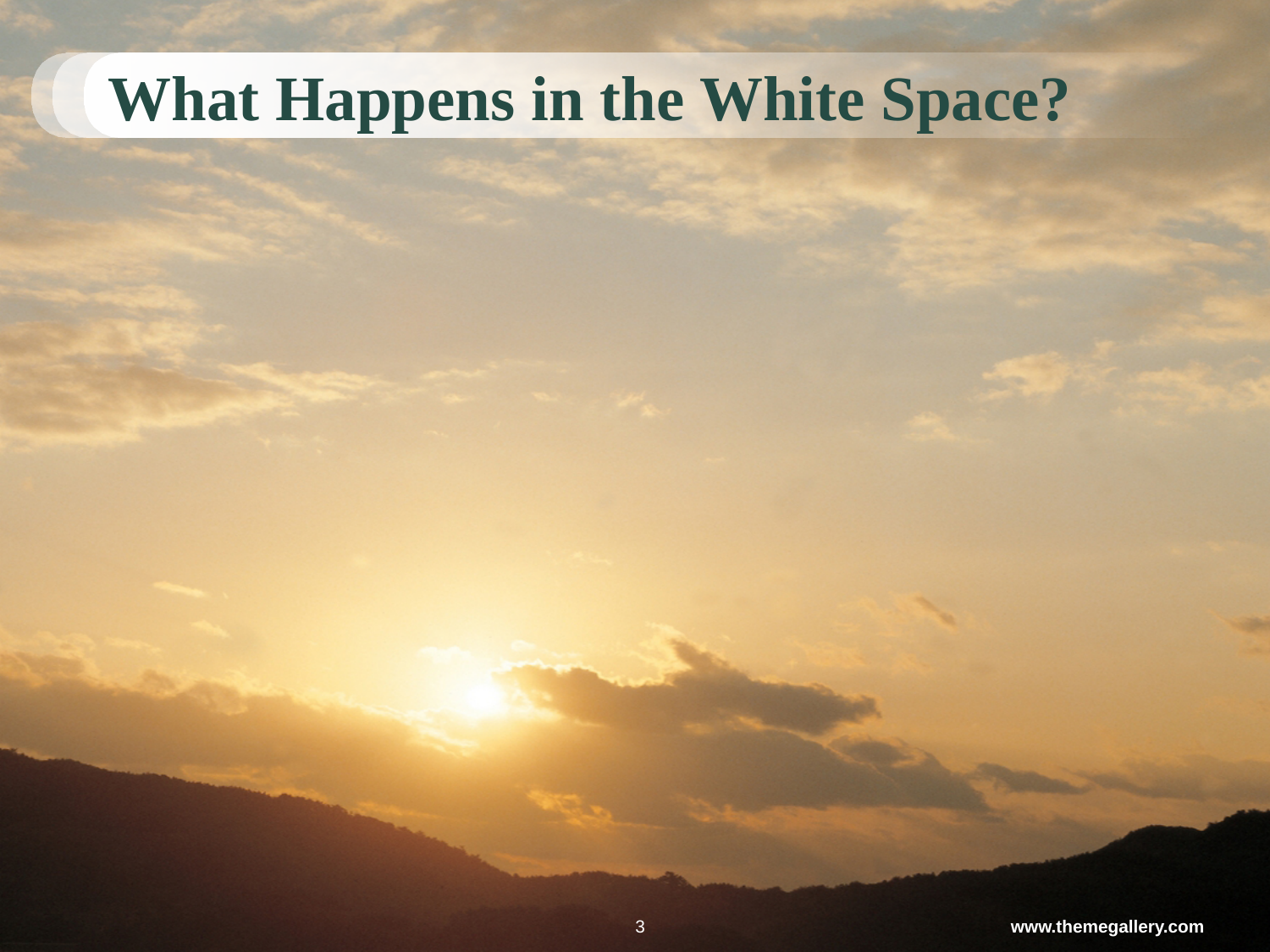

# What Happens in the White Space?

3
www.themegallery.com